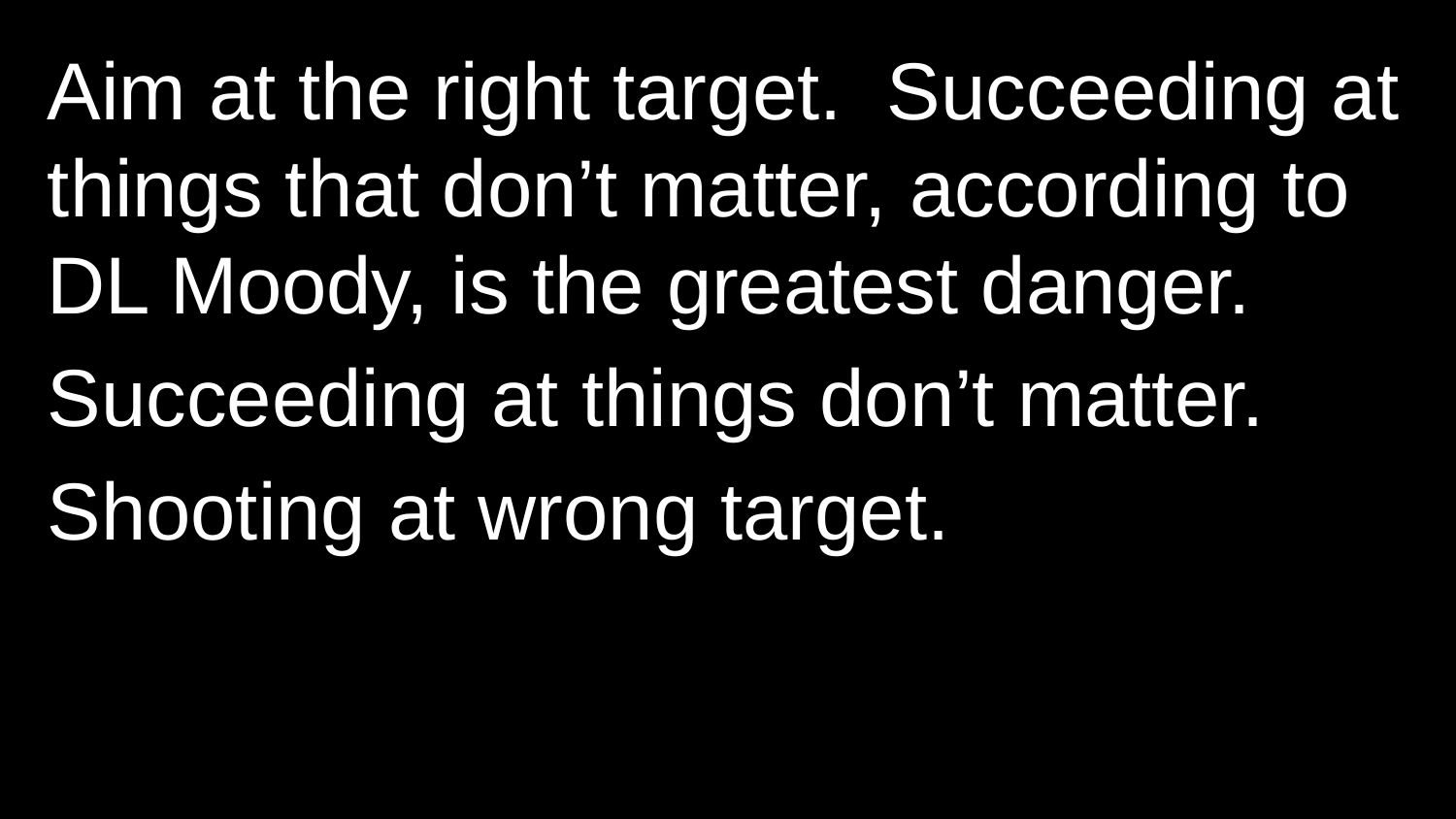

Aim at the right target.  Succeeding at things that don’t matter, according to DL Moody, is the greatest danger.
Succeeding at things don’t matter.
Shooting at wrong target.